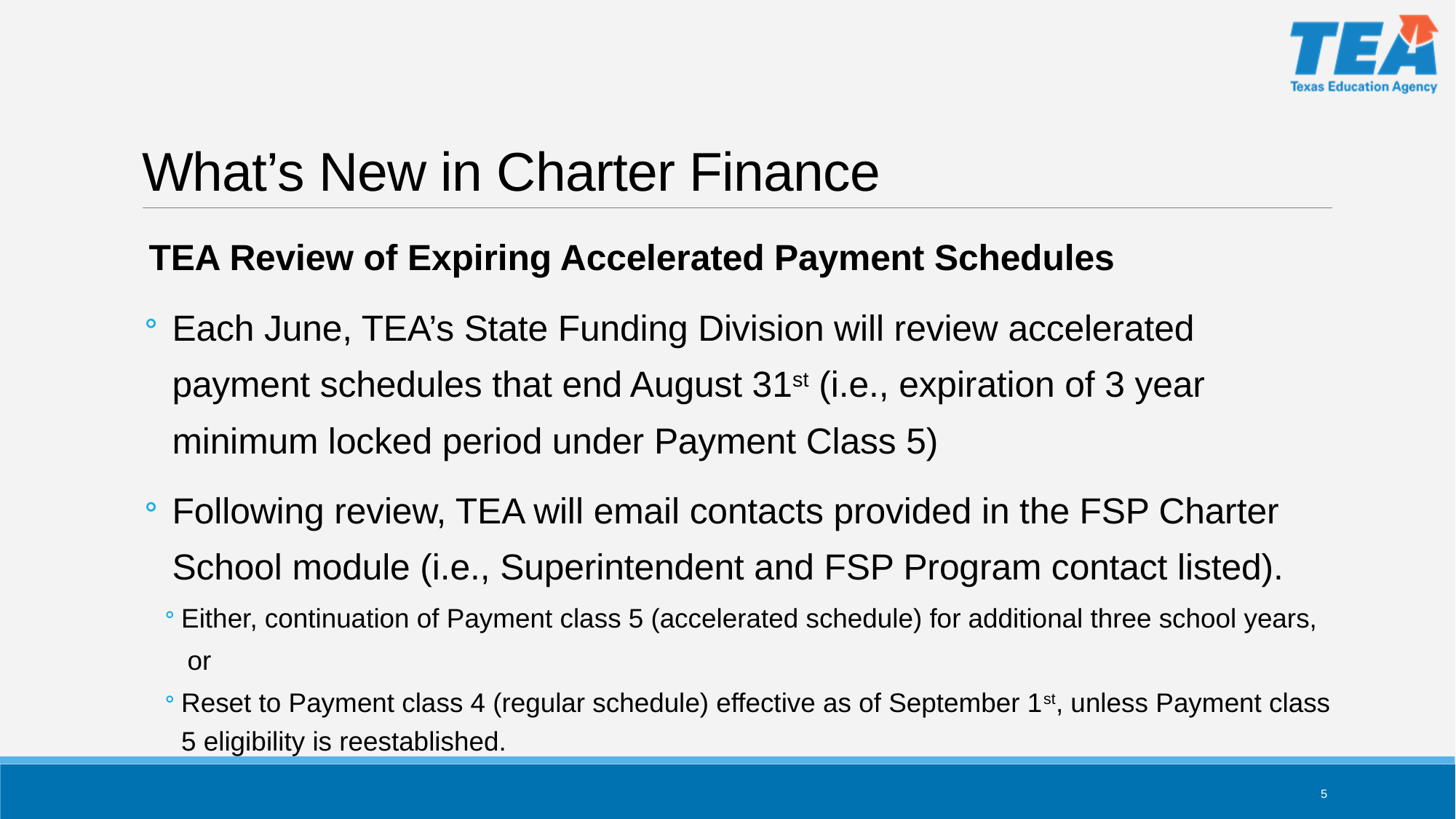

# What’s New in Charter Finance
TEA Review of Expiring Accelerated Payment Schedules
Each June, TEA’s State Funding Division will review accelerated payment schedules that end August 31st (i.e., expiration of 3 year minimum locked period under Payment Class 5)
Following review, TEA will email contacts provided in the FSP Charter School module (i.e., Superintendent and FSP Program contact listed).
Either, continuation of Payment class 5 (accelerated schedule) for additional three school years,
   or
Reset to Payment class 4 (regular schedule) effective as of September 1st, unless Payment class 5 eligibility is reestablished.

5